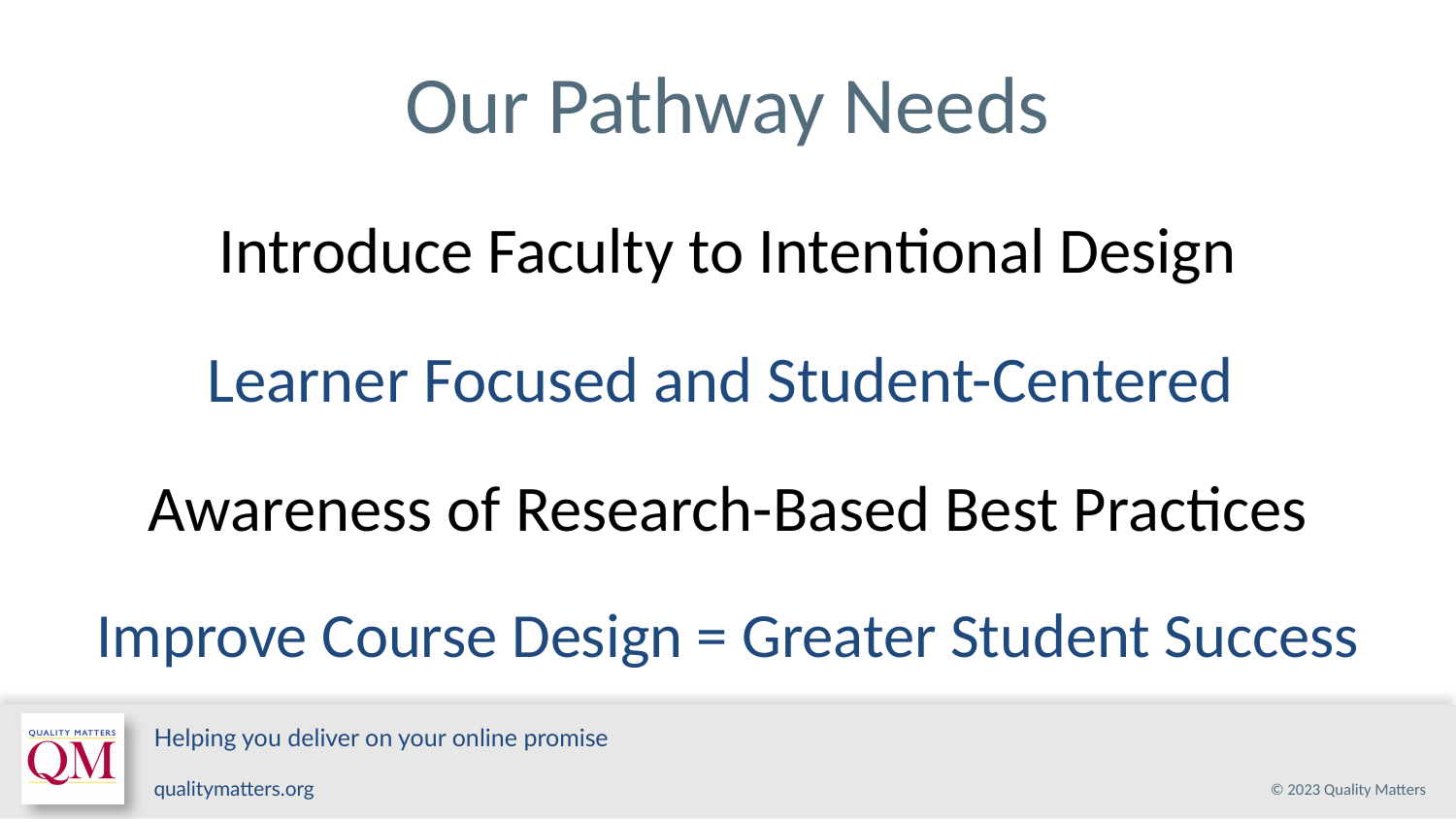

# Our Pathway Needs
Introduce Faculty to Intentional Design
Learner Focused and Student-Centered
Awareness of Research-Based Best Practices
Improve Course Design = Greater Student Success